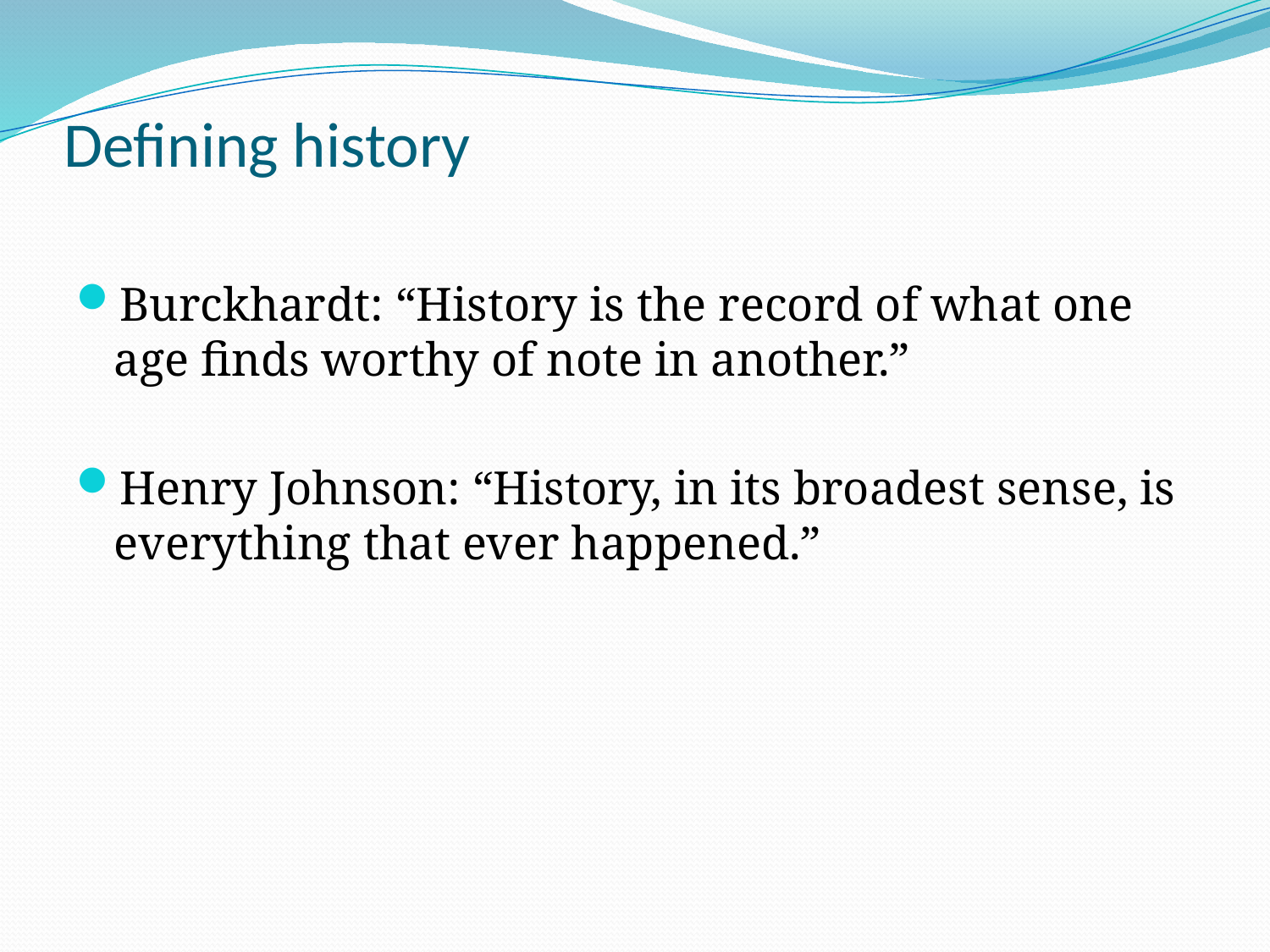

# Defining history
Burckhardt: “History is the record of what one age finds worthy of note in another.”

Henry Johnson: “History, in its broadest sense, is everything that ever happened.”